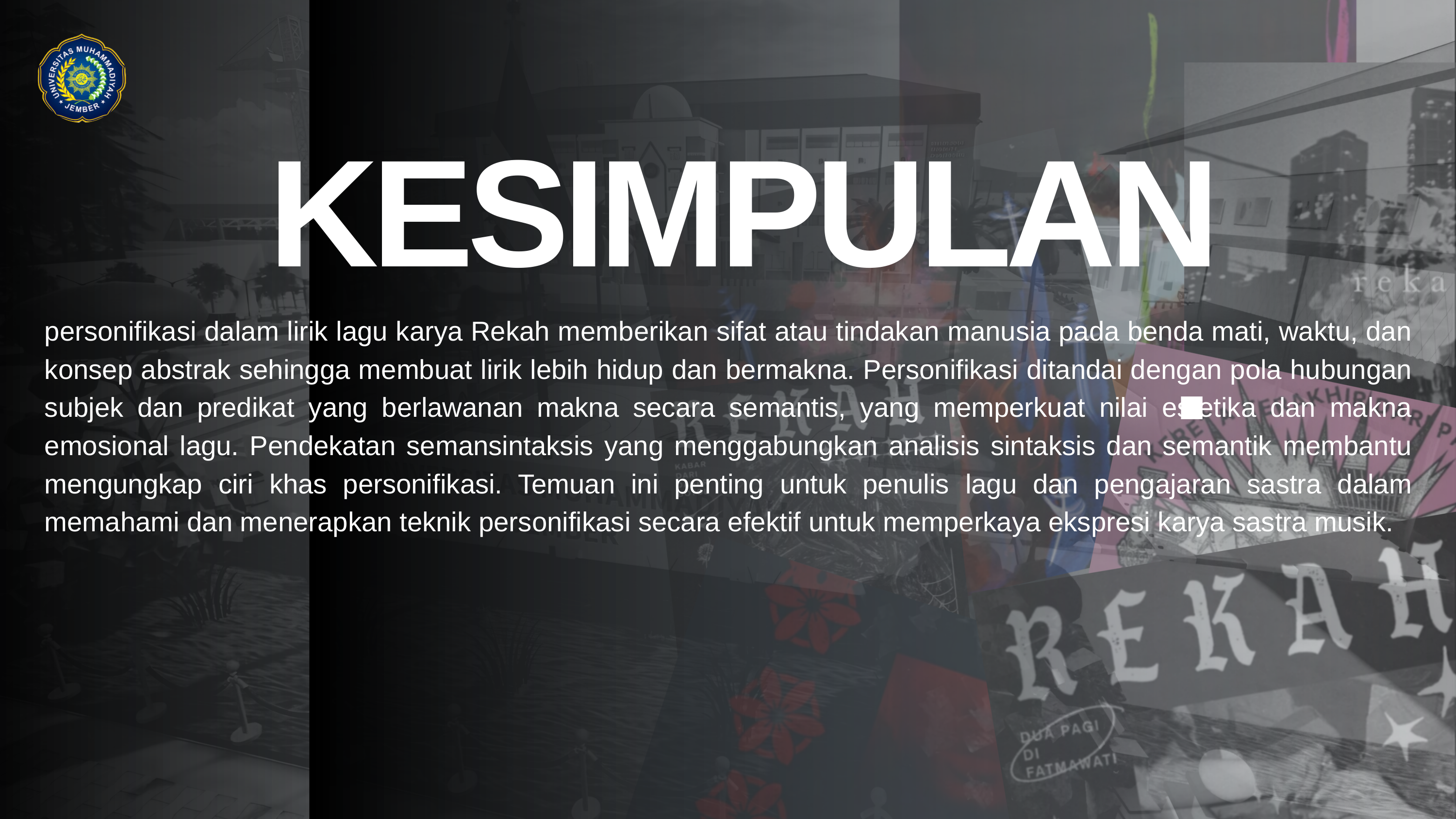

KESIMPULAN.
personifikasi dalam lirik lagu karya Rekah memberikan sifat atau tindakan manusia pada benda mati, waktu, dan konsep abstrak sehingga membuat lirik lebih hidup dan bermakna. Personifikasi ditandai dengan pola hubungan subjek dan predikat yang berlawanan makna secara semantis, yang memperkuat nilai estetika dan makna emosional lagu. Pendekatan semansintaksis yang menggabungkan analisis sintaksis dan semantik membantu mengungkap ciri khas personifikasi. Temuan ini penting untuk penulis lagu dan pengajaran sastra dalam memahami dan menerapkan teknik personifikasi secara efektif untuk memperkaya ekspresi karya sastra musik.